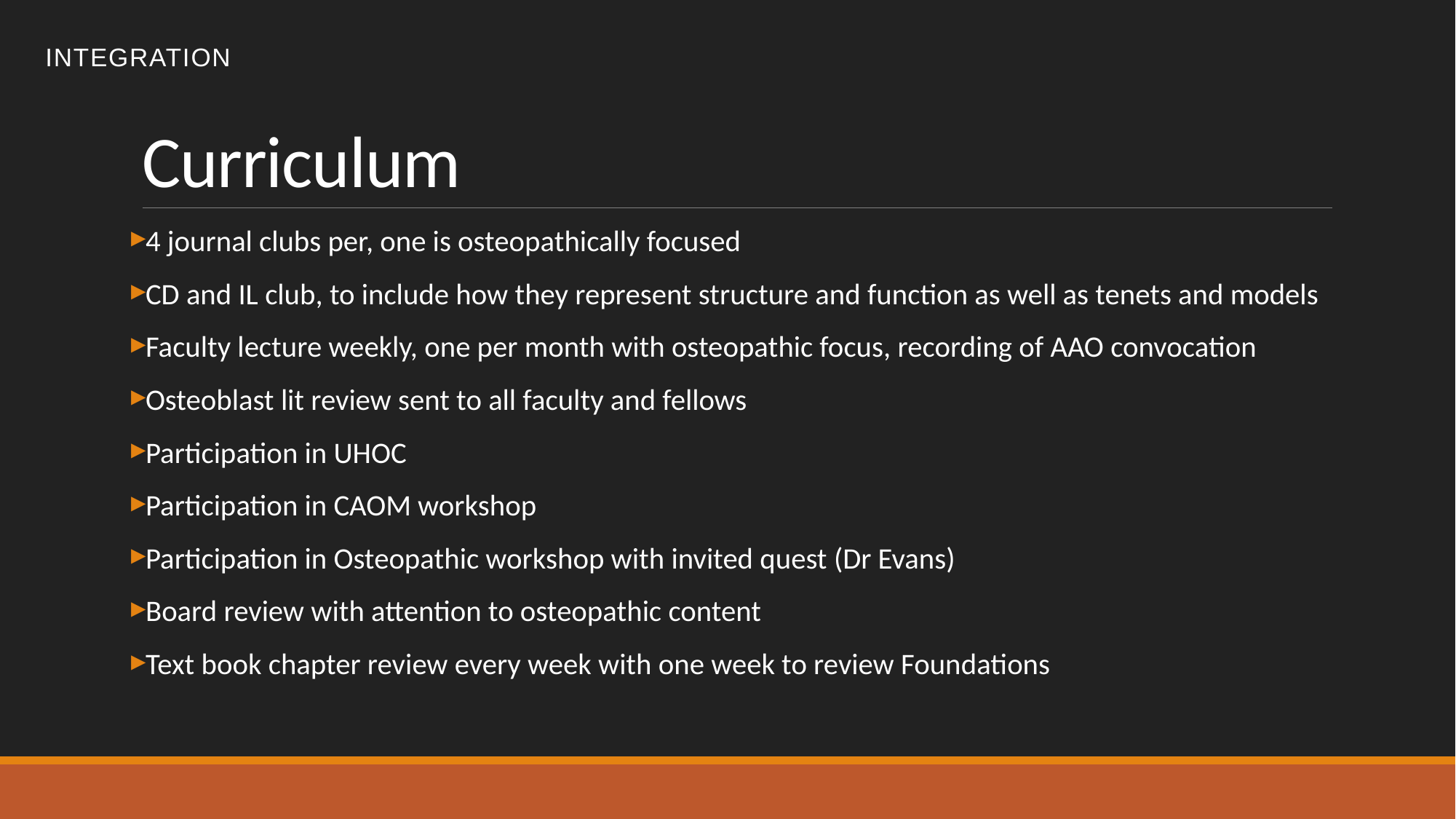

# Curriculum
Integration
4 journal clubs per, one is osteopathically focused
CD and IL club, to include how they represent structure and function as well as tenets and models
Faculty lecture weekly, one per month with osteopathic focus, recording of AAO convocation
Osteoblast lit review sent to all faculty and fellows
Participation in UHOC
Participation in CAOM workshop
Participation in Osteopathic workshop with invited quest (Dr Evans)
Board review with attention to osteopathic content
Text book chapter review every week with one week to review Foundations